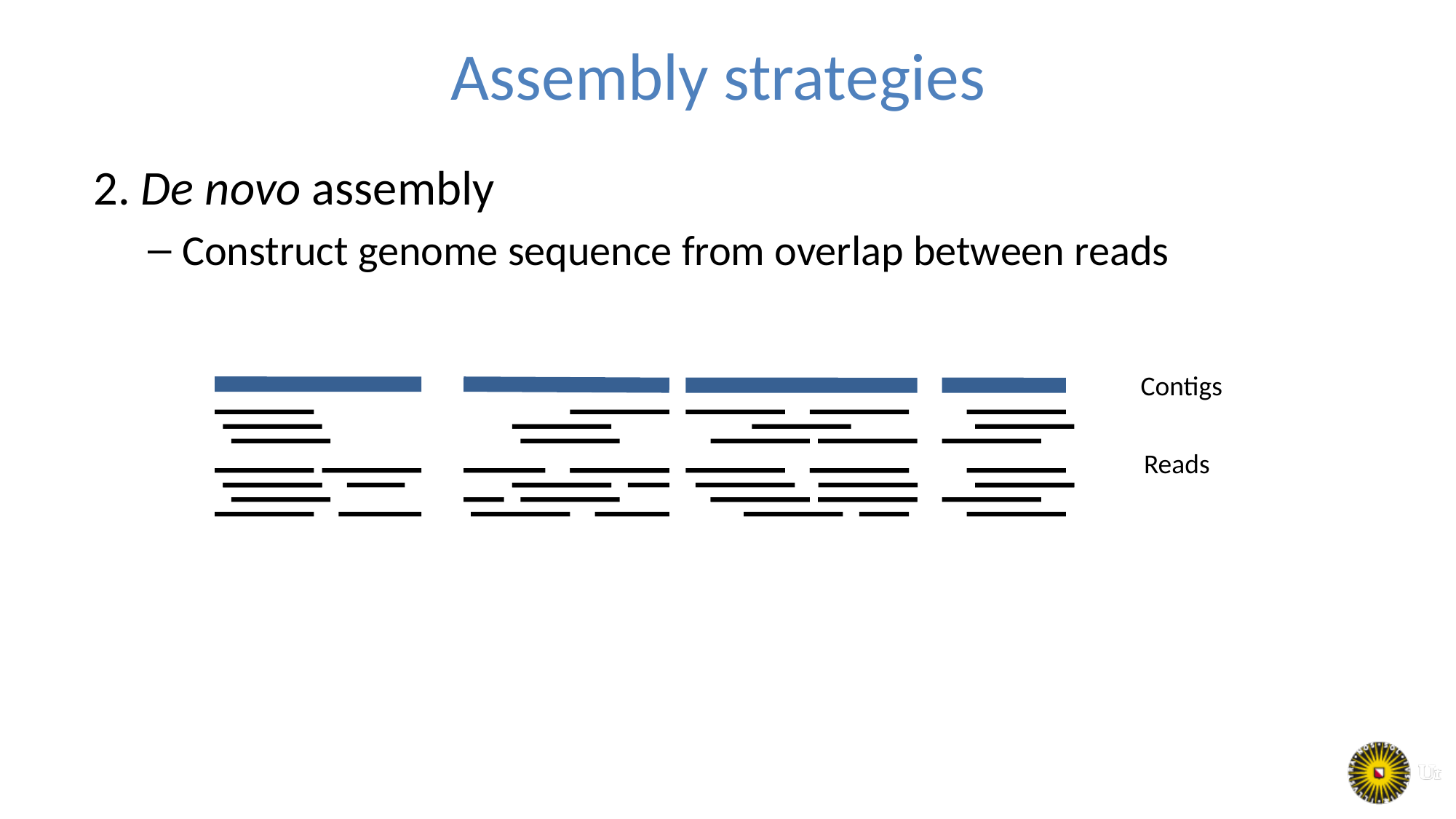

# Assembly strategies

2. De novo assembly
Construct genome sequence from overlap between reads
Contigs

Reads